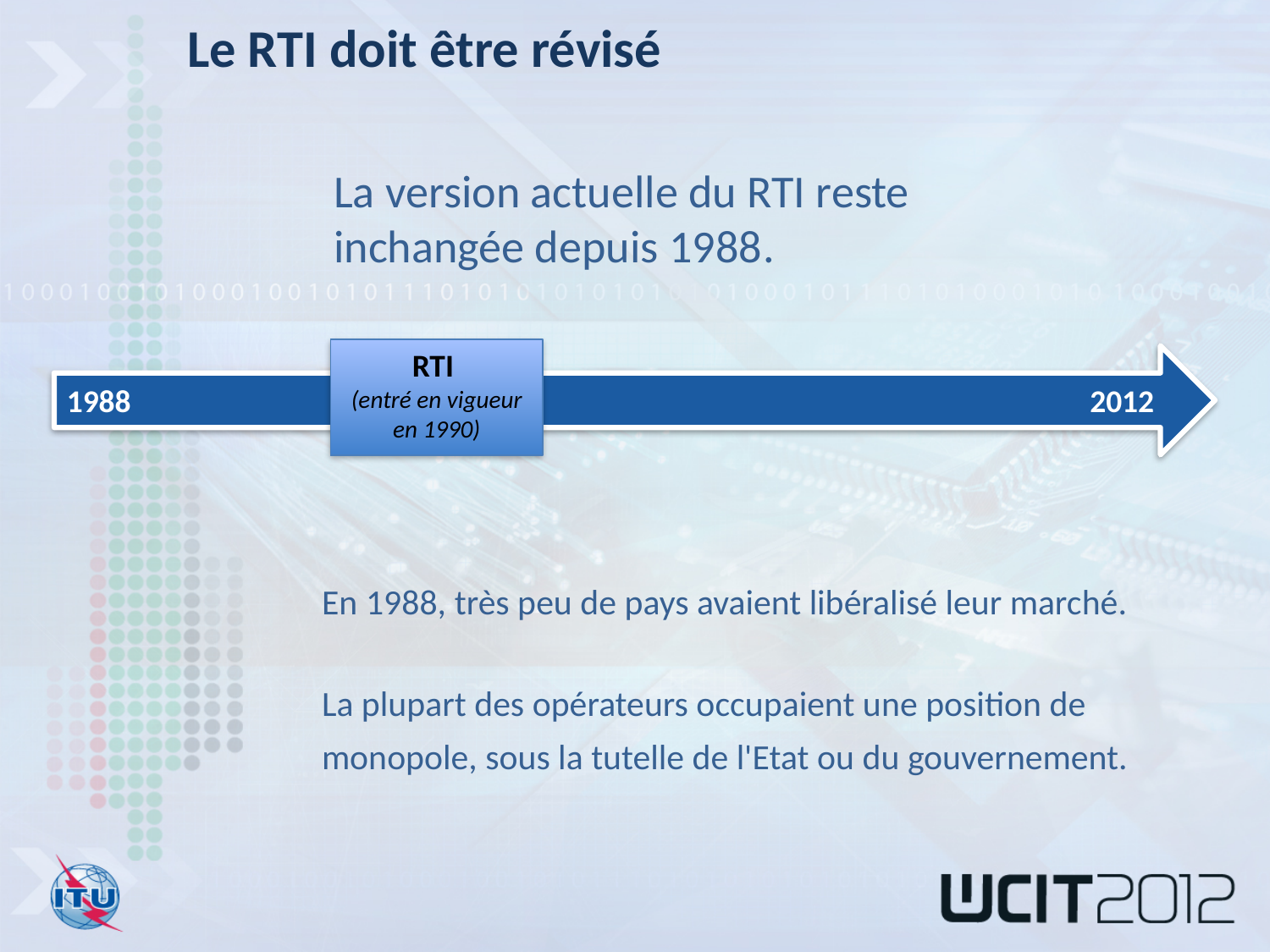

Le RTI doit être révisé
La version actuelle du RTI reste inchangée depuis 1988.
RTI
(entré en vigueur en 1990)
1988								 2012

En 1988, très peu de pays avaient libéralisé leur marché.

La plupart des opérateurs occupaient une position de monopole, sous la tutelle de l'Etat ou du gouvernement.